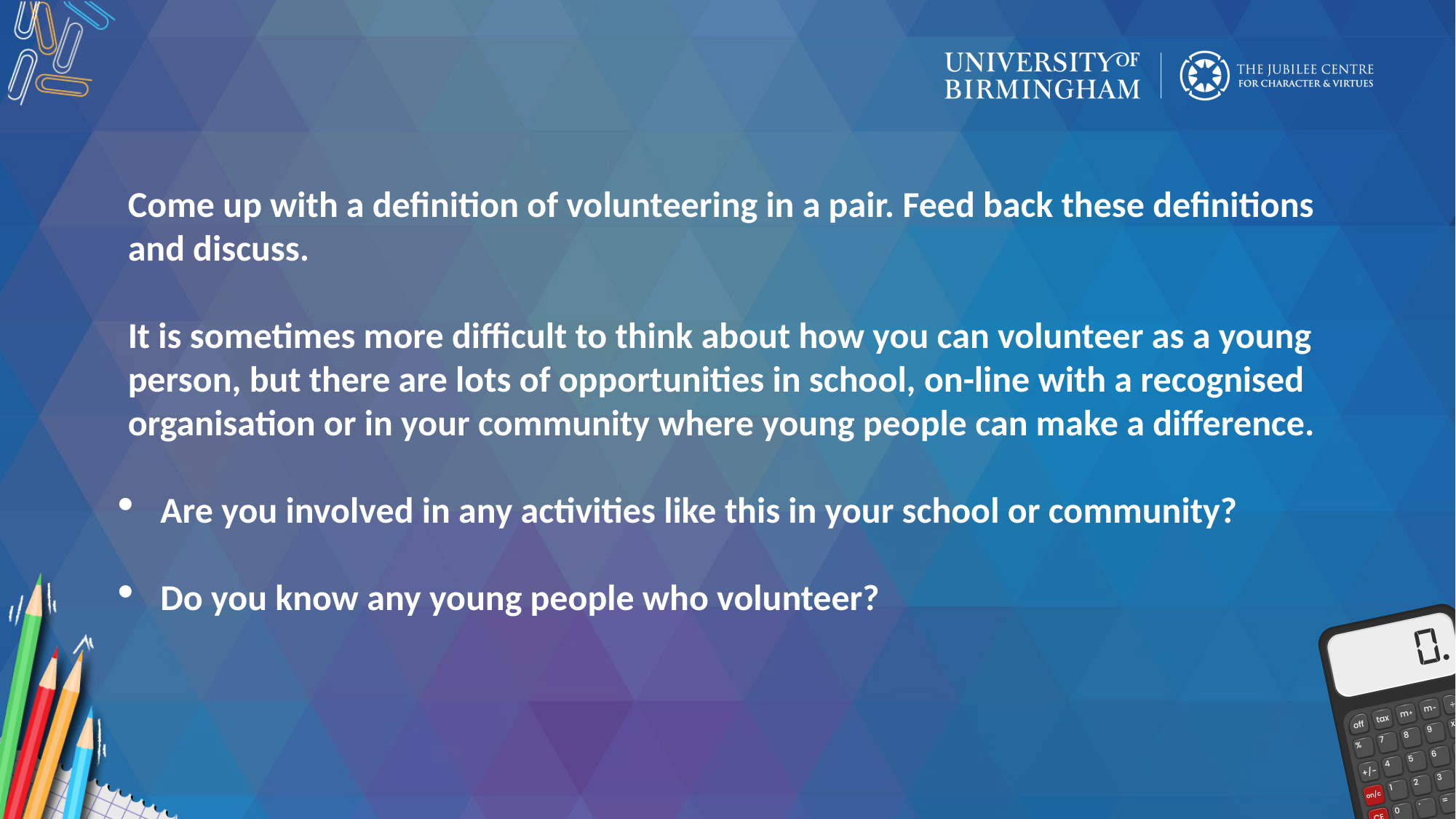

Come up with a definition of volunteering in a pair. Feed back these definitions and discuss.

It is sometimes more difficult to think about how you can volunteer as a young person, but there are lots of opportunities in school, on-line with a recognised organisation or in your community where young people can make a difference.

Are you involved in any activities like this in your school or community?

Do you know any young people who volunteer?